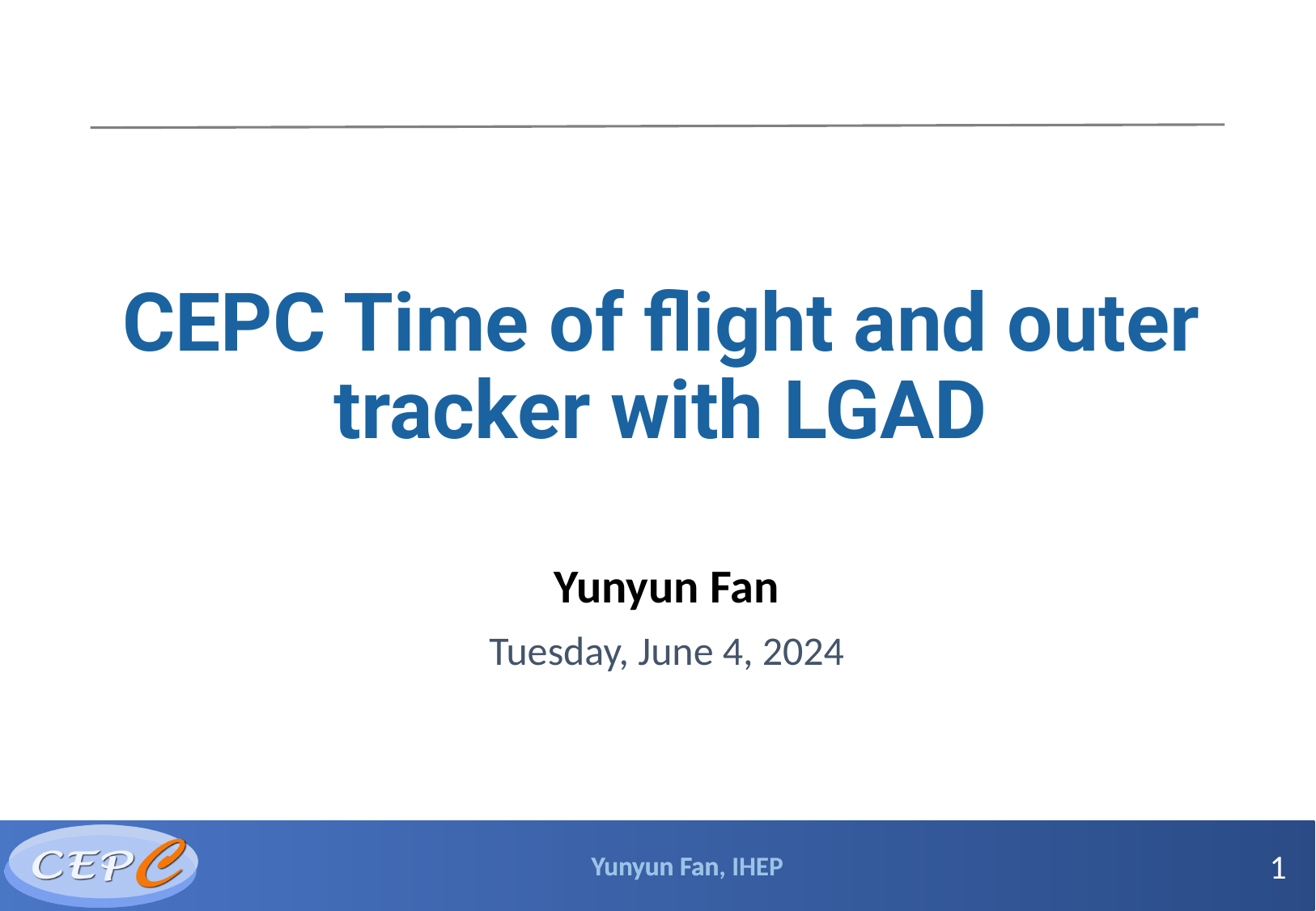

# CEPC Time of flight and outer tracker with LGAD

Yunyun Fan
Tuesday, June 4, 2024